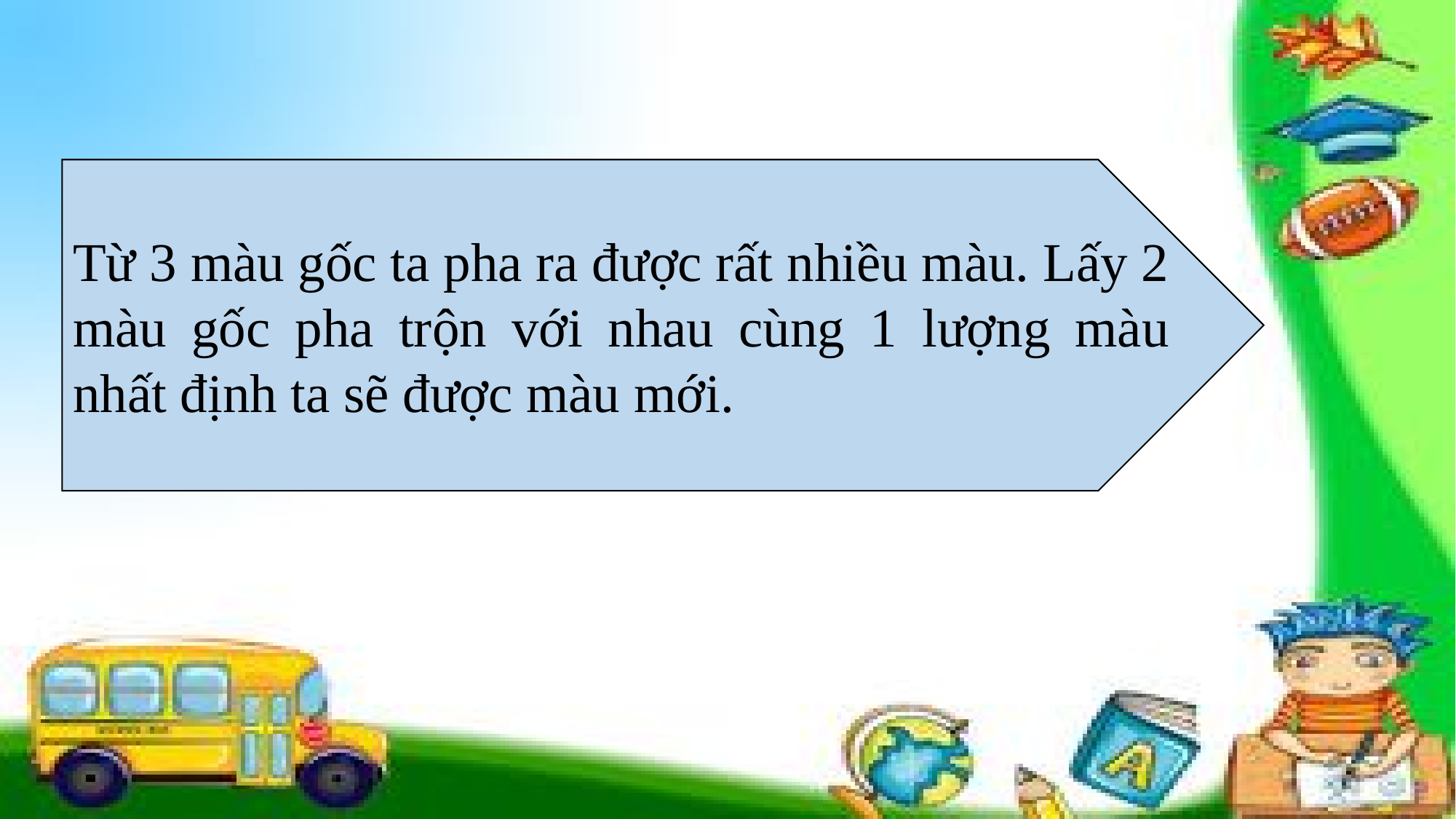

Từ 3 màu gốc ta pha ra được rất nhiều màu. Lấy 2 màu gốc pha trộn với nhau cùng 1 lượng màu nhất định ta sẽ được màu mới.